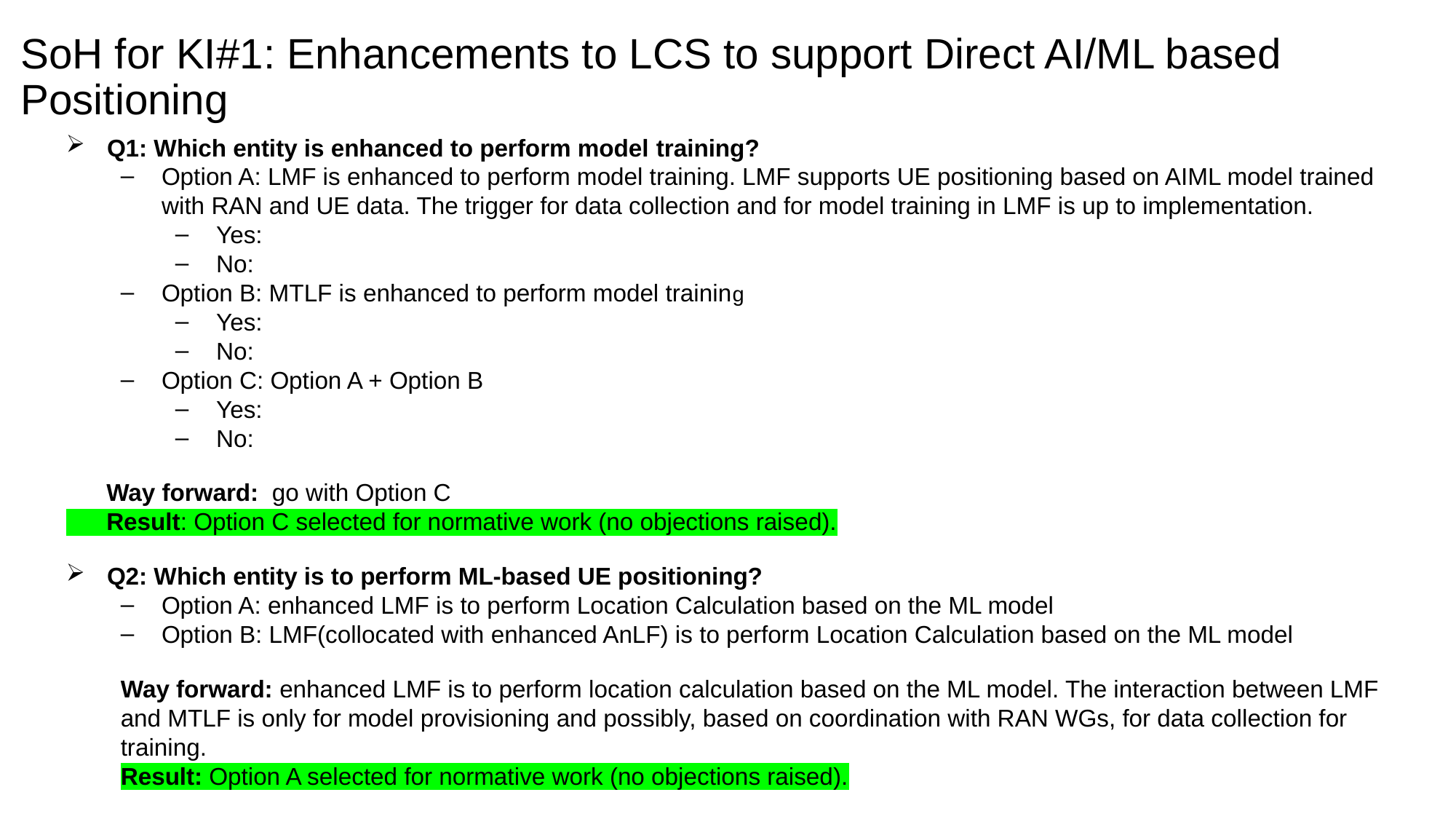

# SoH for KI#1: Enhancements to LCS to support Direct AI/ML based Positioning
Q1: Which entity is enhanced to perform model training?
Option A: LMF is enhanced to perform model training. LMF supports UE positioning based on AIML model trained with RAN and UE data. The trigger for data collection and for model training in LMF is up to implementation.
Yes:
No:
Option B: MTLF is enhanced to perform model training
Yes:
No:
Option C: Option A + Option B
Yes:
No:

      Way forward:  go with Option C
      Result: Option C selected for normative work (no objections raised).

Q2: Which entity is to perform ML-based UE positioning?
Option A: enhanced LMF is to perform Location Calculation based on the ML model
Option B: LMF(collocated with enhanced AnLF) is to perform Location Calculation based on the ML model

Way forward: enhanced LMF is to perform location calculation based on the ML model. The interaction between LMF and MTLF is only for model provisioning and possibly, based on coordination with RAN WGs, for data collection for training.
Result: Option A selected for normative work (no objections raised).